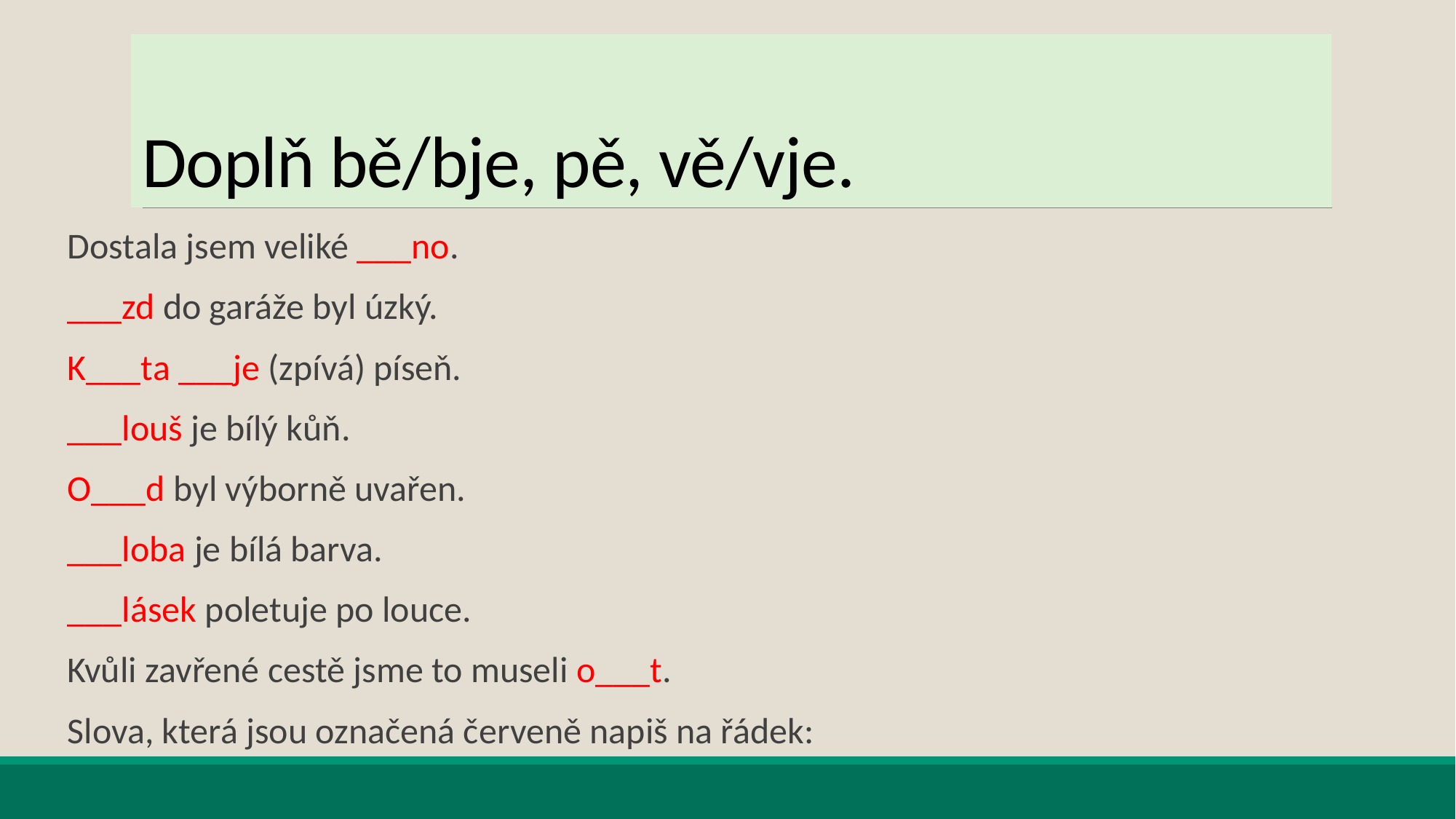

# Doplň bě/bje, pě, vě/vje.
Dostala jsem veliké ___no.
___zd do garáže byl úzký.
K___ta ___je (zpívá) píseň.
___louš je bílý kůň.
O___d byl výborně uvařen.
___loba je bílá barva.
___lásek poletuje po louce.
Kvůli zavřené cestě jsme to museli o___t.
Slova, která jsou označená červeně napiš na řádek: